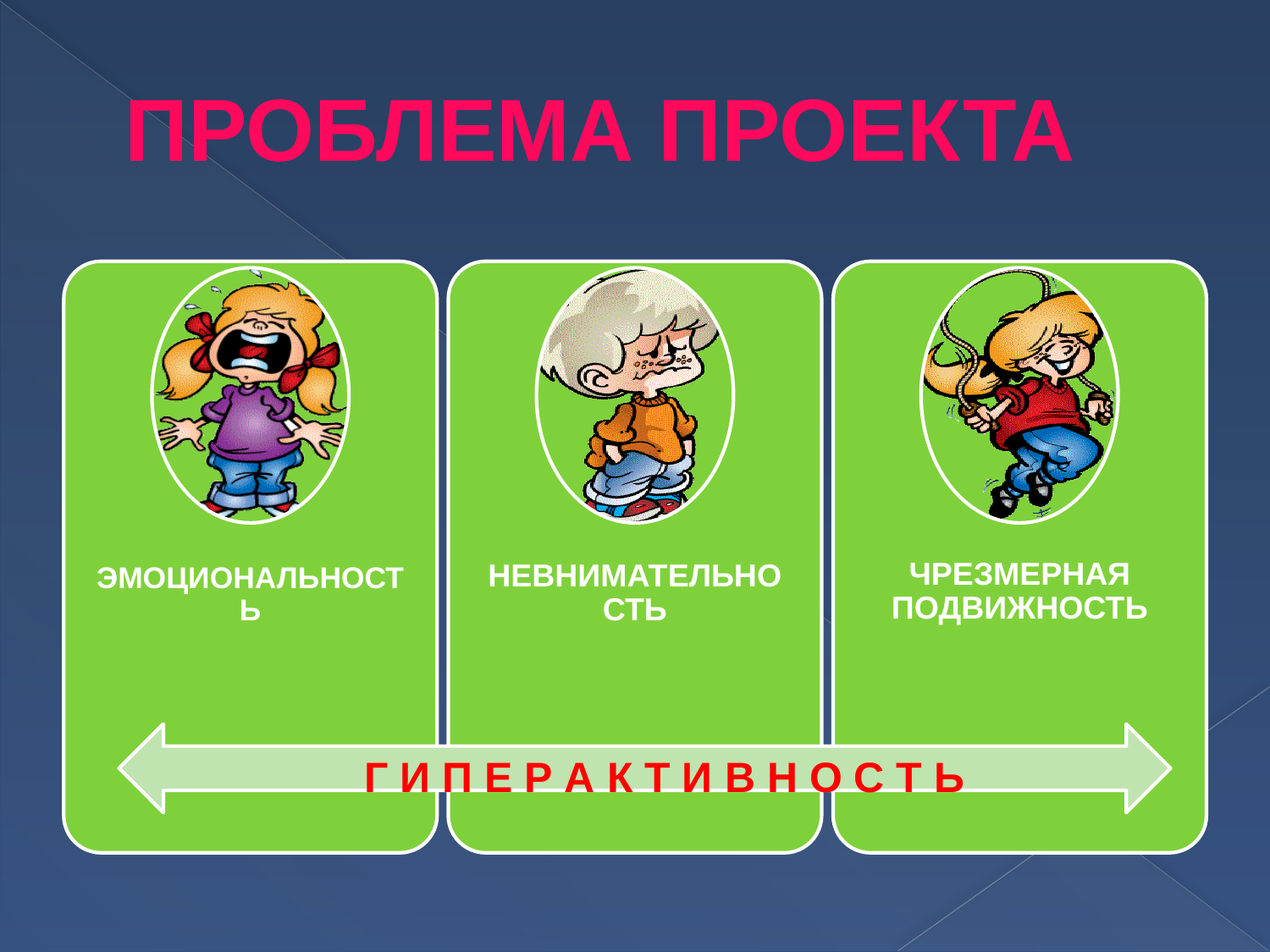

#
ПРОБЛЕМА ПРОЕКТА
ЭМОЦИОНАЛЬНОСТЬ

НЕВНИМАТЕЛЬНОСТЬ

ЧРЕЗМЕРНАЯ ПОДВИЖНОСТЬ

          Г И П Е Р А К Т И В Н О С Т Ь